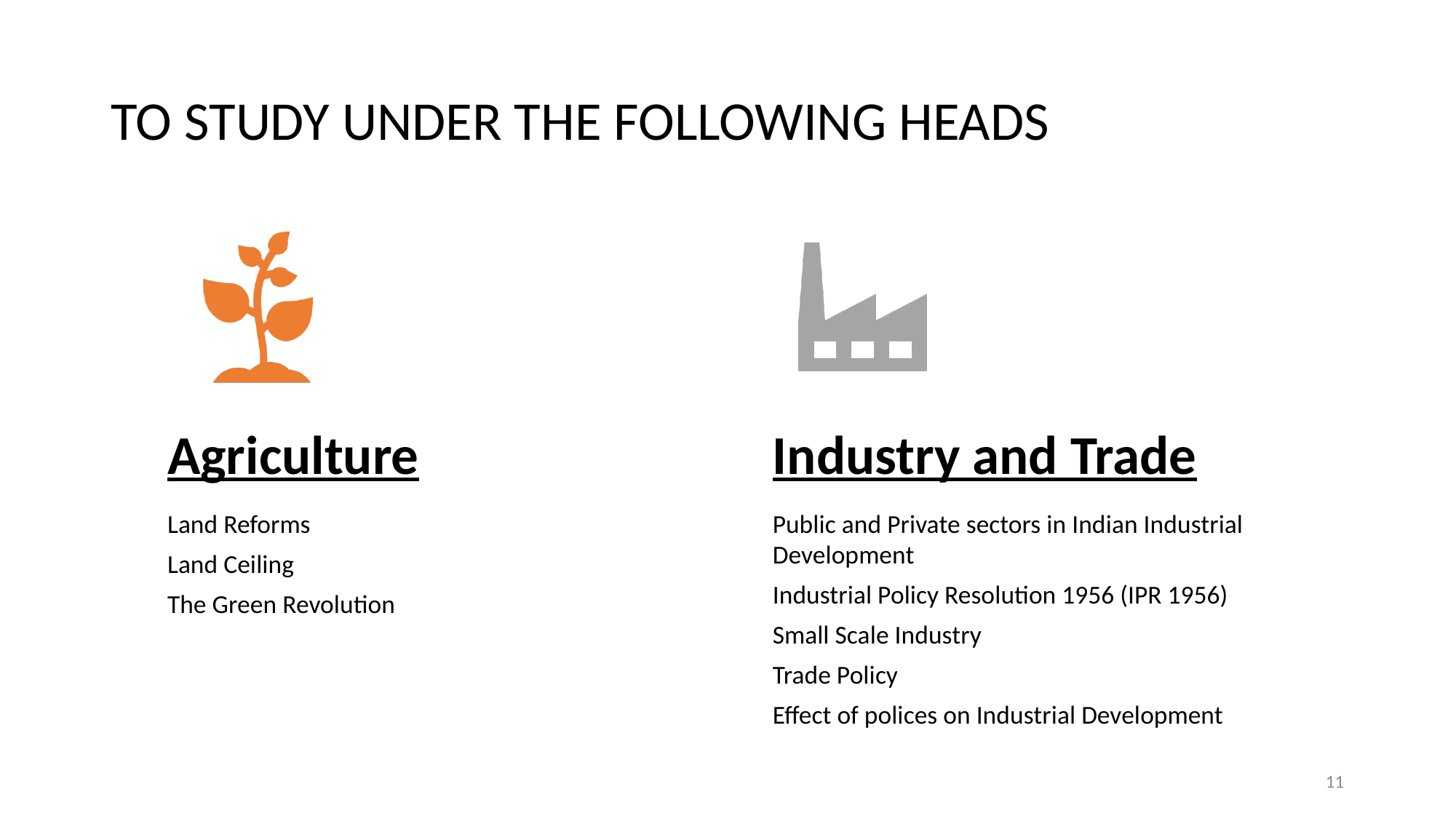

# TO STUDY UNDER THE FOLLOWING HEADS
Agriculture
Land Reforms
Land Ceiling
The Green Revolution
Industry and Trade
Public and Private sectors in Indian Industrial Development
Industrial Policy Resolution 1956 (IPR 1956)
Small Scale Industry
Trade Policy
Effect of polices on Industrial Development
11